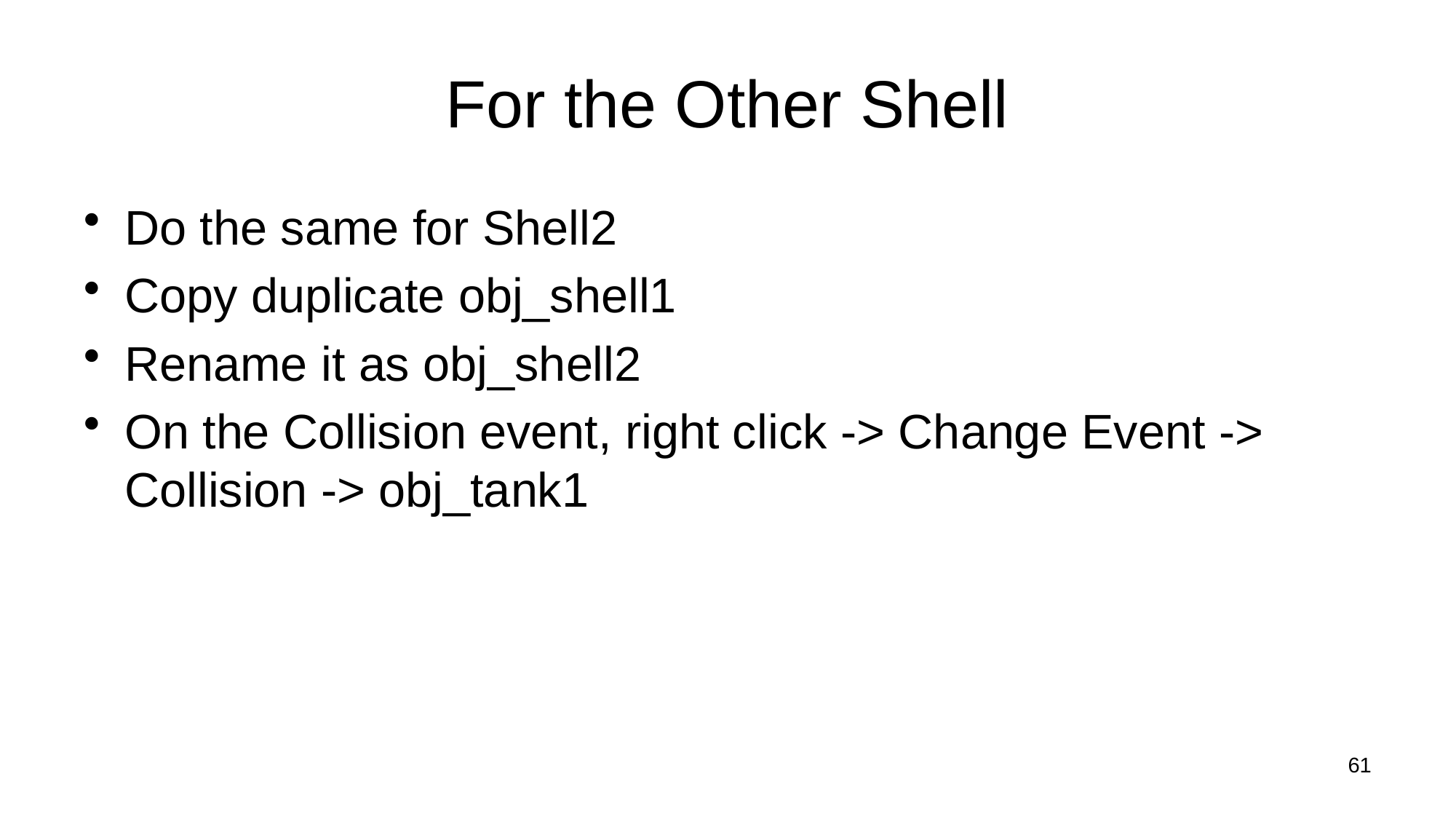

# For the Other Shell
Do the same for Shell2
Copy duplicate obj_shell1
Rename it as obj_shell2
On the Collision event, right click -> Change Event -> Collision -> obj_tank1
61